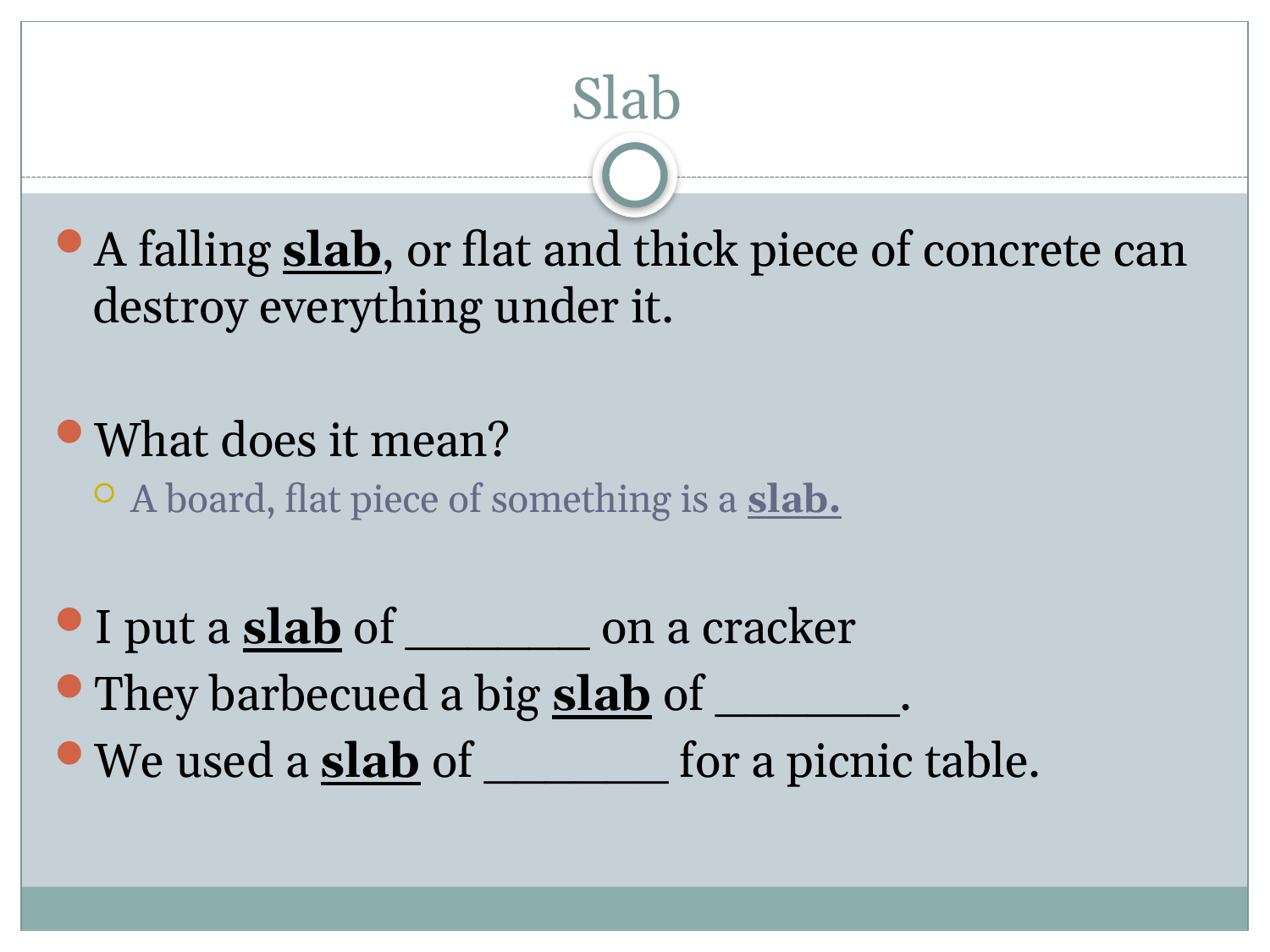

# Slab
A falling slab, or flat and thick piece of concrete can destroy everything under it.

What does it mean?
A board, flat piece of something is a slab.

I put a slab of ______ on a cracker
They barbecued a big slab of ______.
We used a slab of ______ for a picnic table.